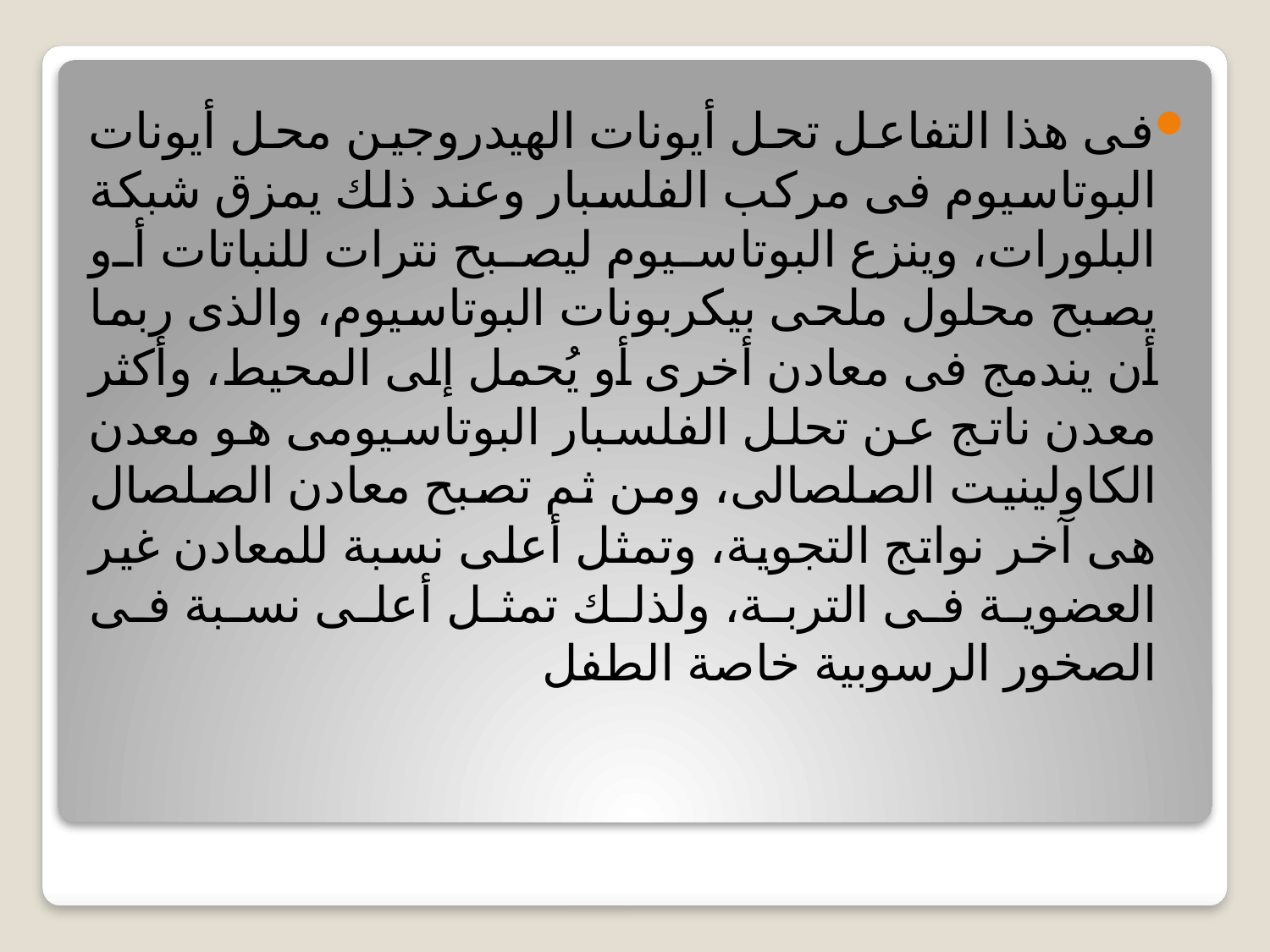

#
فى هذا التفاعل تحل أيونات الهيدروجين محل أيونات البوتاسيوم فى مركب الفلسبار وعند ذلك يمزق شبكة البلورات، وينزع البوتاسيوم ليصبح نترات للنباتات أو يصبح محلول ملحى بيكربونات البوتاسيوم، والذى ربما أن يندمج فى معادن أخرى أو يُحمل إلى المحيط، وأكثر معدن ناتج عن تحلل الفلسبار البوتاسيومى هو معدن الكاولينيت الصلصالى، ومن ثم تصبح معادن الصلصال هى آخر نواتج التجوية، وتمثل أعلى نسبة للمعادن غير العضوية فى التربة، ولذلك تمثل أعلى نسبة فى الصخور الرسوبية خاصة الطفل